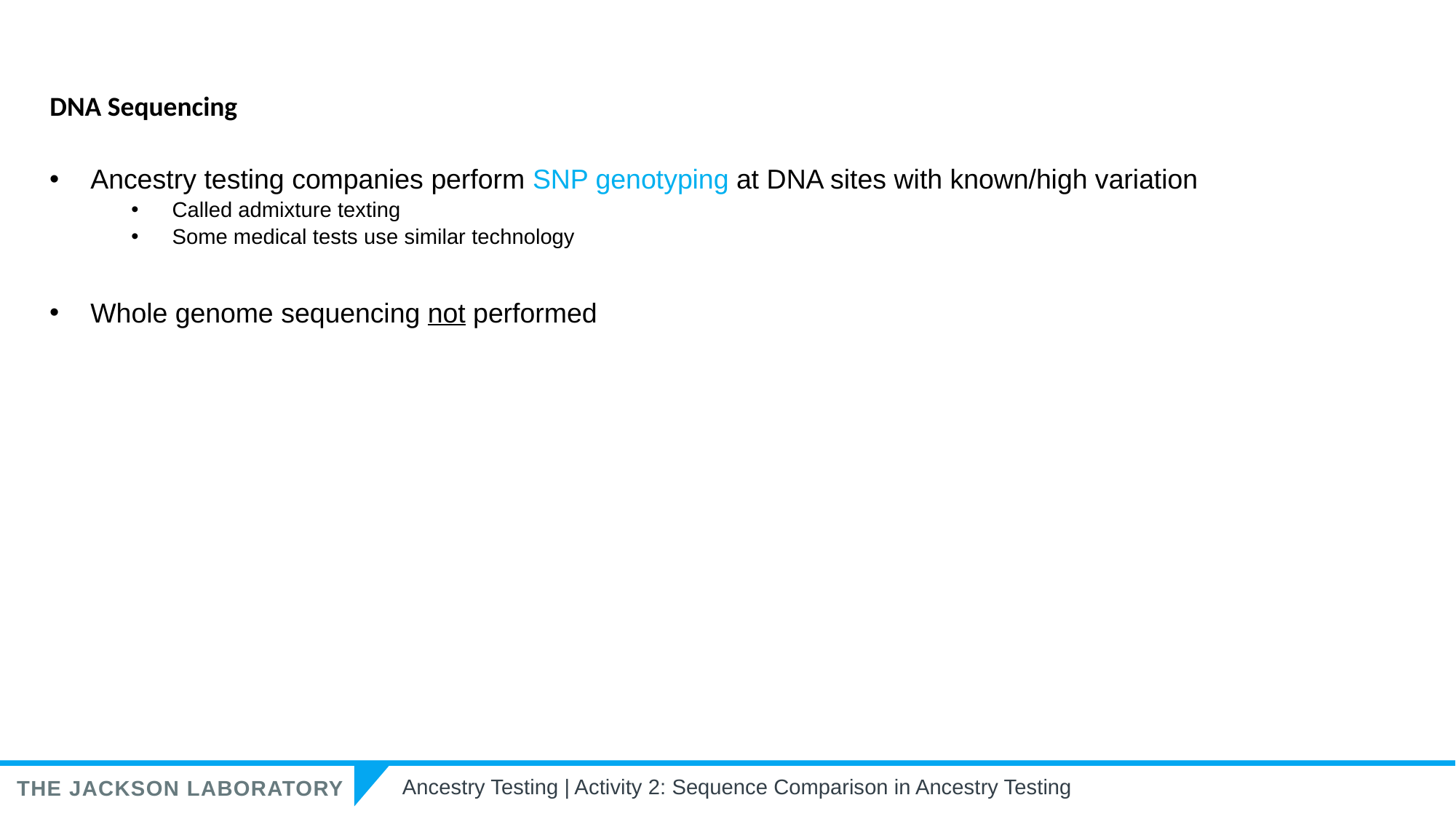

DNA Sequencing

Ancestry testing companies perform SNP genotyping at DNA sites with known/high variation
Called admixture texting
Some medical tests use similar technology

Whole genome sequencing not performed

Ancestry Testing | Activity 2: Sequence Comparison in Ancestry Testing